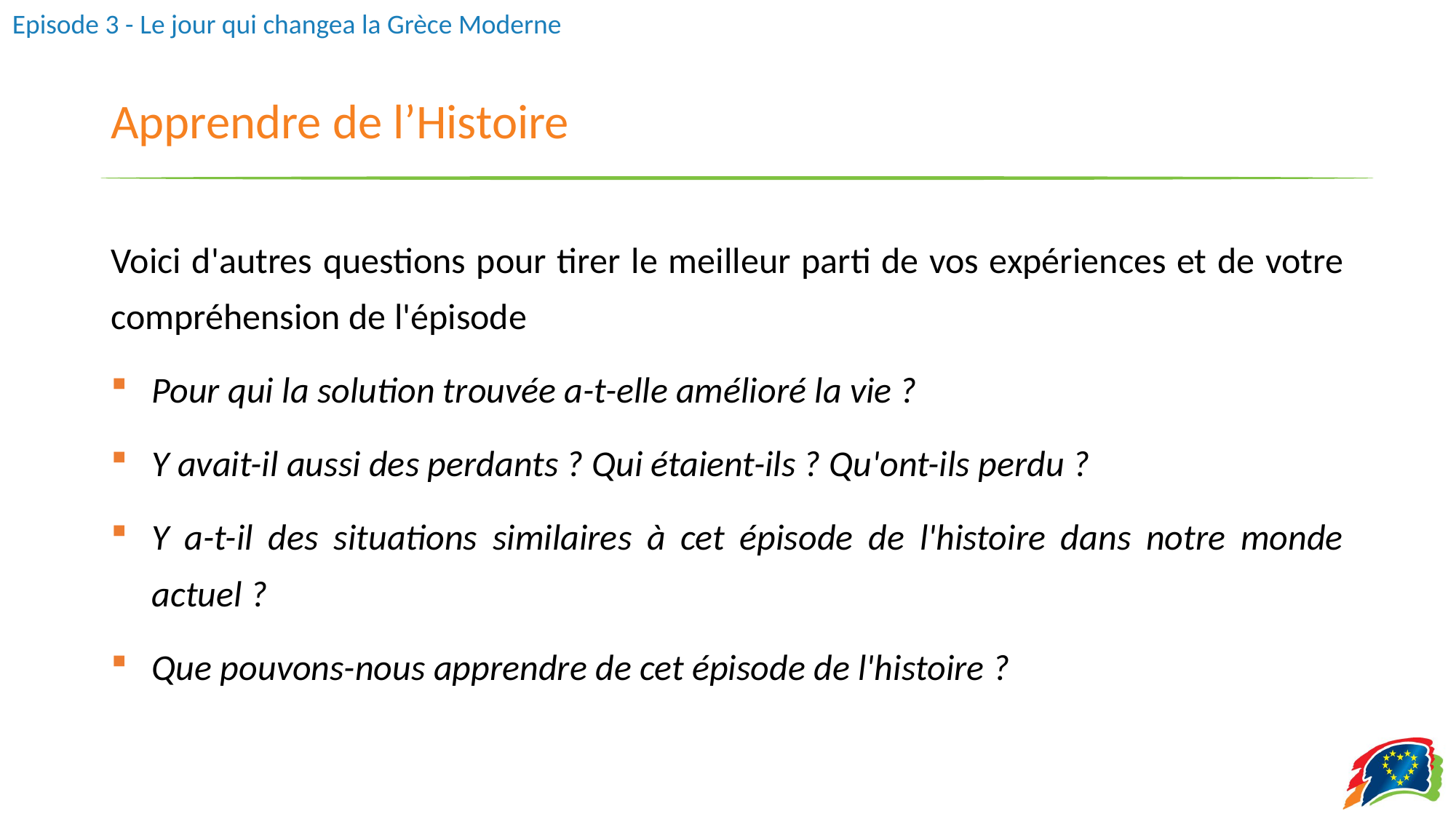

# Apprendre de l’Histoire
Voici d'autres questions pour tirer le meilleur parti de vos expériences et de votre compréhension de l'épisode
Pour qui la solution trouvée a-t-elle amélioré la vie ?
Y avait-il aussi des perdants ? Qui étaient-ils ? Qu'ont-ils perdu ?
Y a-t-il des situations similaires à cet épisode de l'histoire dans notre monde actuel ?
Que pouvons-nous apprendre de cet épisode de l'histoire ?